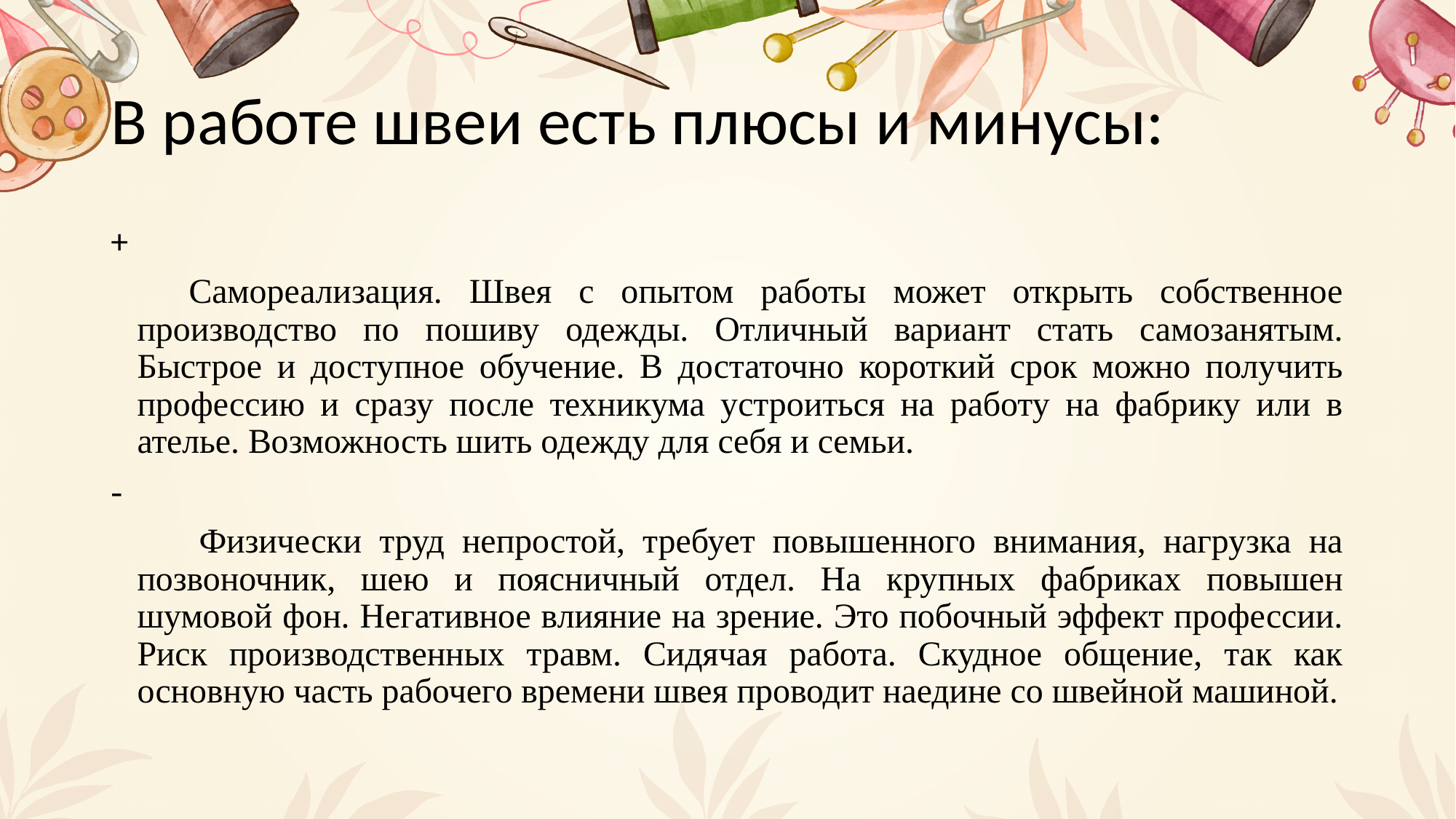

# В работе швеи есть плюсы и минусы:
+
   Самореализация. Швея с опытом работы может открыть собственное производство по пошиву одежды. Отличный вариант стать самозанятым. Быстрое и доступное обучение. В достаточно короткий срок можно получить профессию и сразу после техникума устроиться на работу на фабрику или в ателье. Возможность шить одежду для себя и семьи.
-
     Физически труд непростой, требует повышенного внимания, нагрузка на позвоночник, шею и поясничный отдел. На крупных фабриках повышен шумовой фон. Негативное влияние на зрение. Это побочный эффект профессии. Риск производственных травм. Сидячая работа. Скудное общение, так как основную часть рабочего времени швея проводит наедине со швейной машиной.